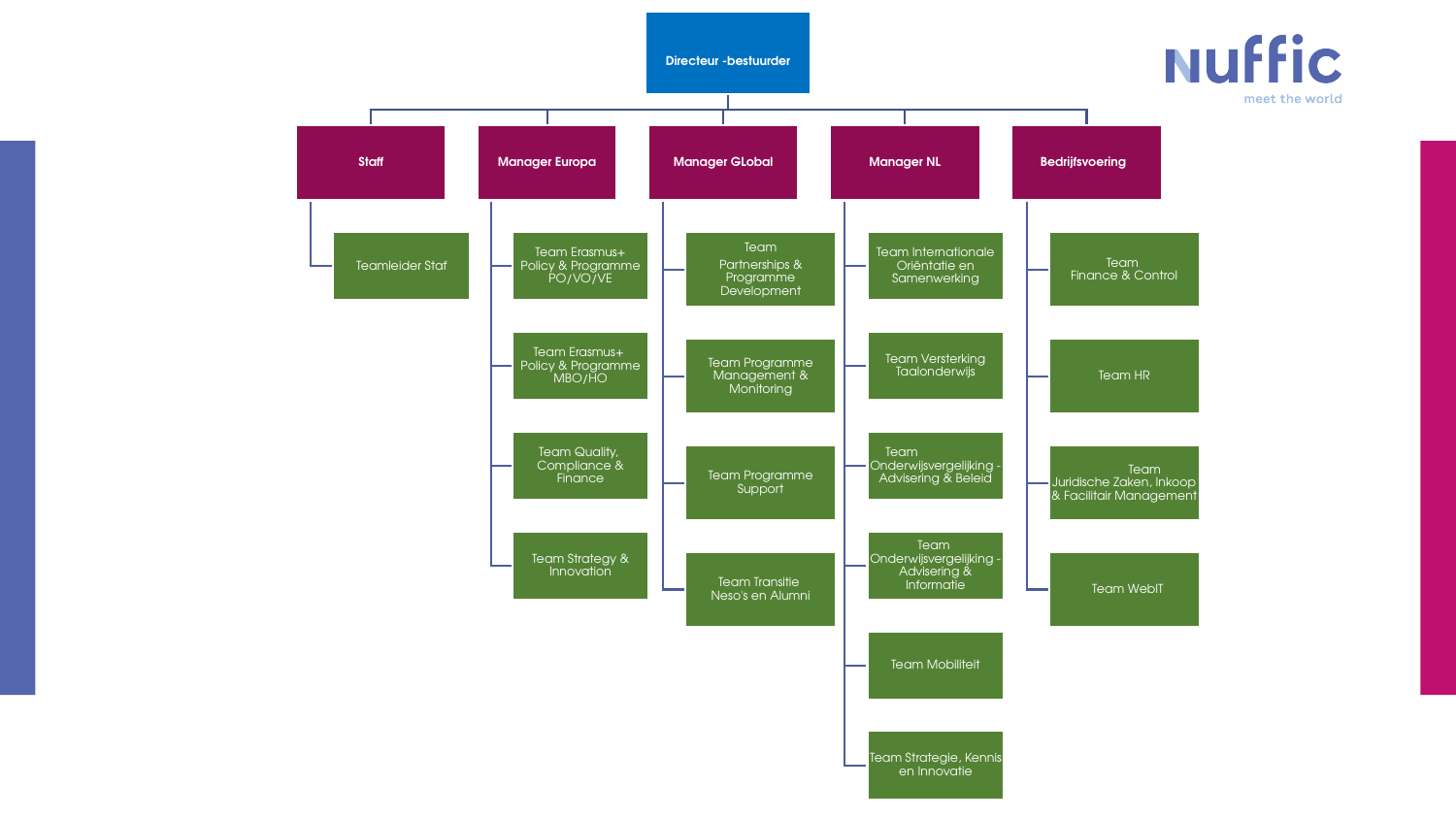

Directeur -bestuurder
Staff
Teamleider Staf
Manager Europa
 Team Erasmus+
Policy & Programme PO/VO/VE
Team Erasmus+
Policy & Programme MBO/HO
Team Quality,
Compliance & Finance
Team Strategy & Innovation
Manager GLobal
Team
Partnerships & Programme Development
Team Programme Management & Monitoring
Team Programme Support
Team Transitie
Neso's en Alumni
Manager NL
Team Internationale Oriëntatie en Samenwerking
Team Versterking Taalonderwijs
Team                     Onderwijsvergelijking - Advisering & Beleid
Team  Onderwijsvergelijking - Advisering & Informatie
Team Mobiliteit
Team Strategie, Kennis en Innovatie
Bedrijfsvoering
Team
Finance & Control
Team HR
             Team
Juridische Zaken, Inkoop & Facilitair Management
  Team WebIT